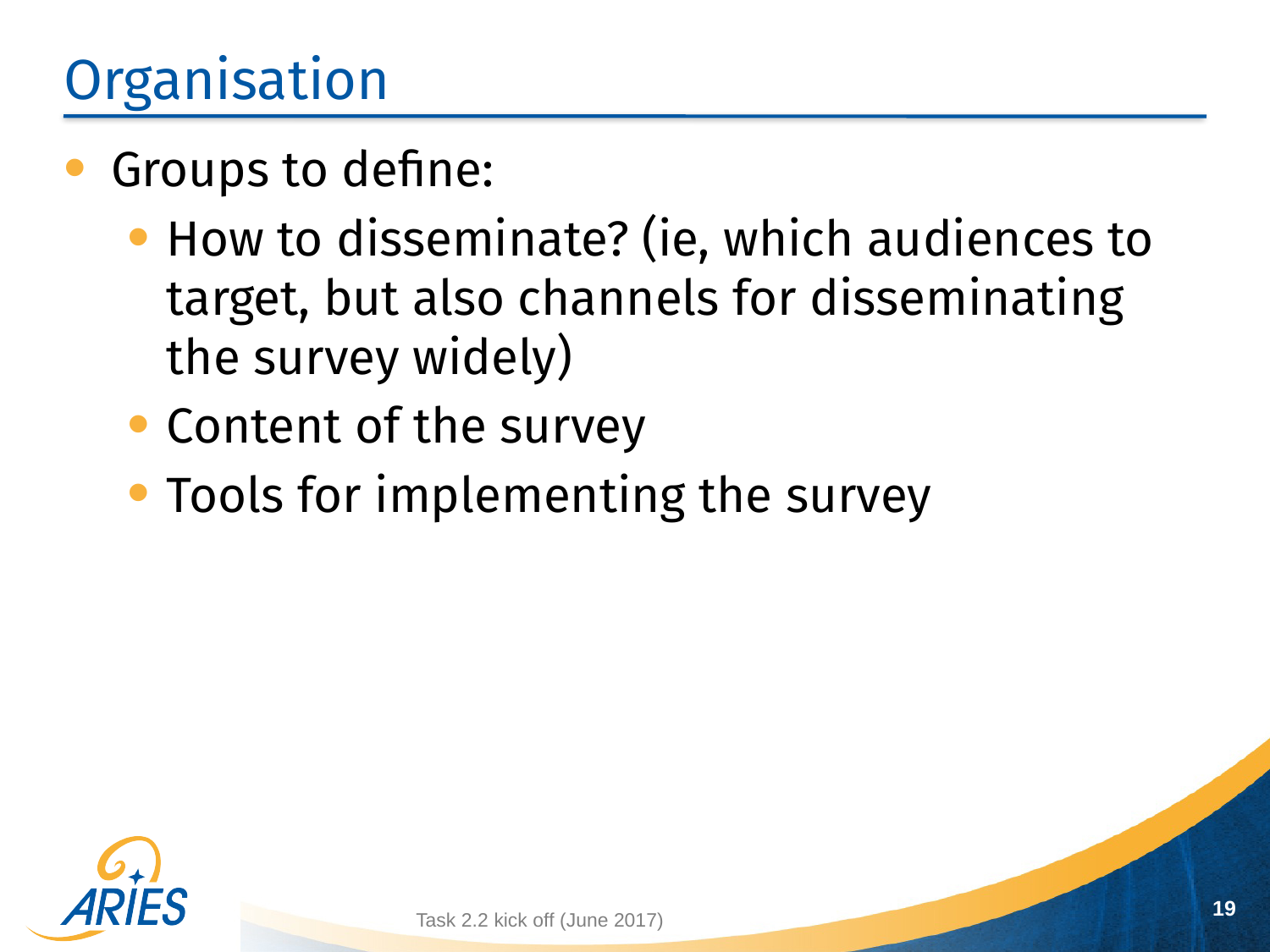

# Organisation
Groups to define:
How to disseminate? (ie, which audiences to target, but also channels for disseminating the survey widely)
Content of the survey
Tools for implementing the survey
19
Task 2.2 kick off (June 2017)